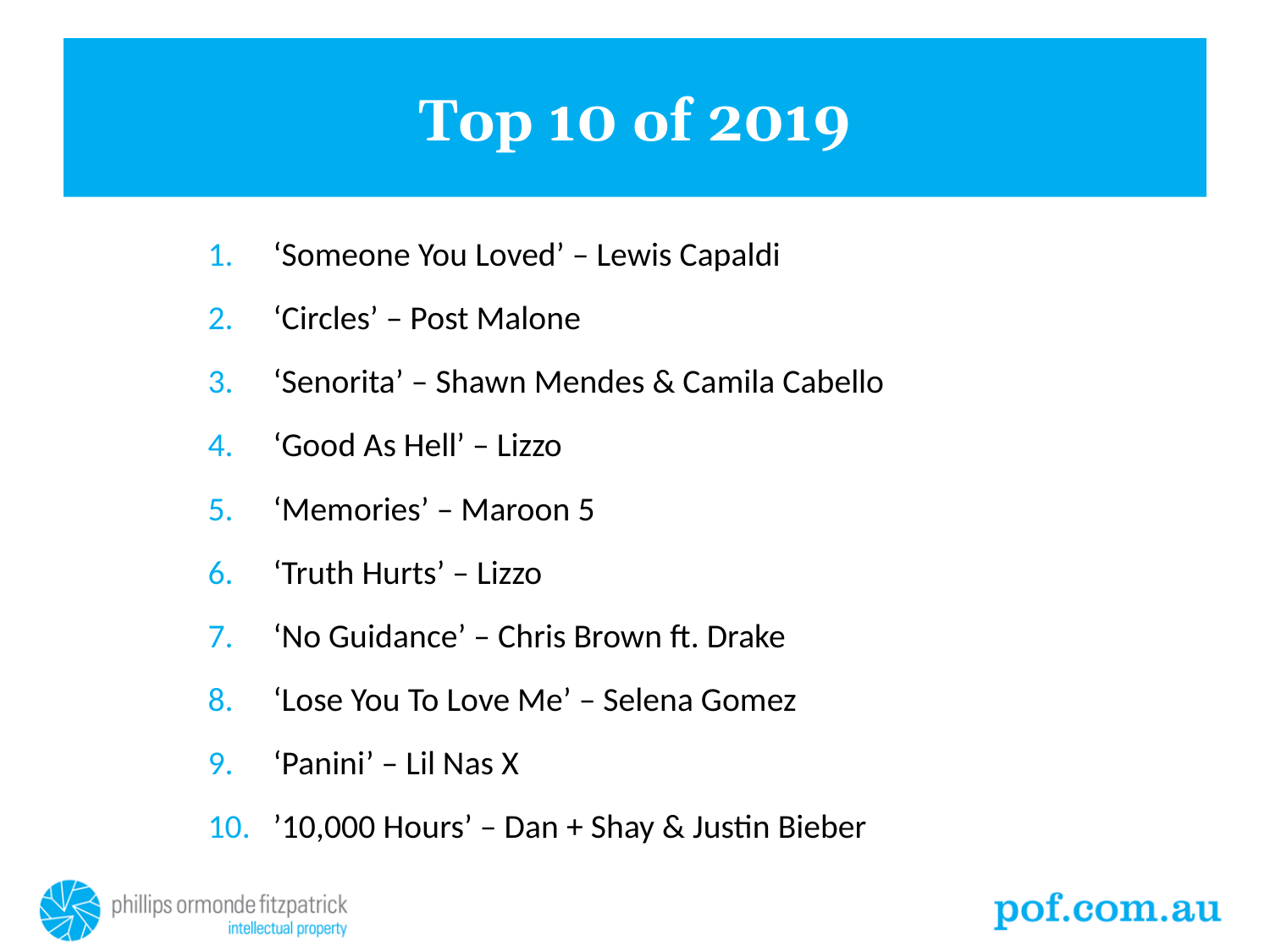

# Top 10 of 2019

‘Someone You Loved’ – Lewis Capaldi
‘Circles’ – Post Malone
‘Senorita’ – Shawn Mendes & Camila Cabello
‘Good As Hell’ – Lizzo
‘Memories’ – Maroon 5
‘Truth Hurts’ – Lizzo
‘No Guidance’ – Chris Brown ft. Drake
‘Lose You To Love Me’ – Selena Gomez
‘Panini’ – Lil Nas X
’10,000 Hours’ – Dan + Shay & Justin Bieber